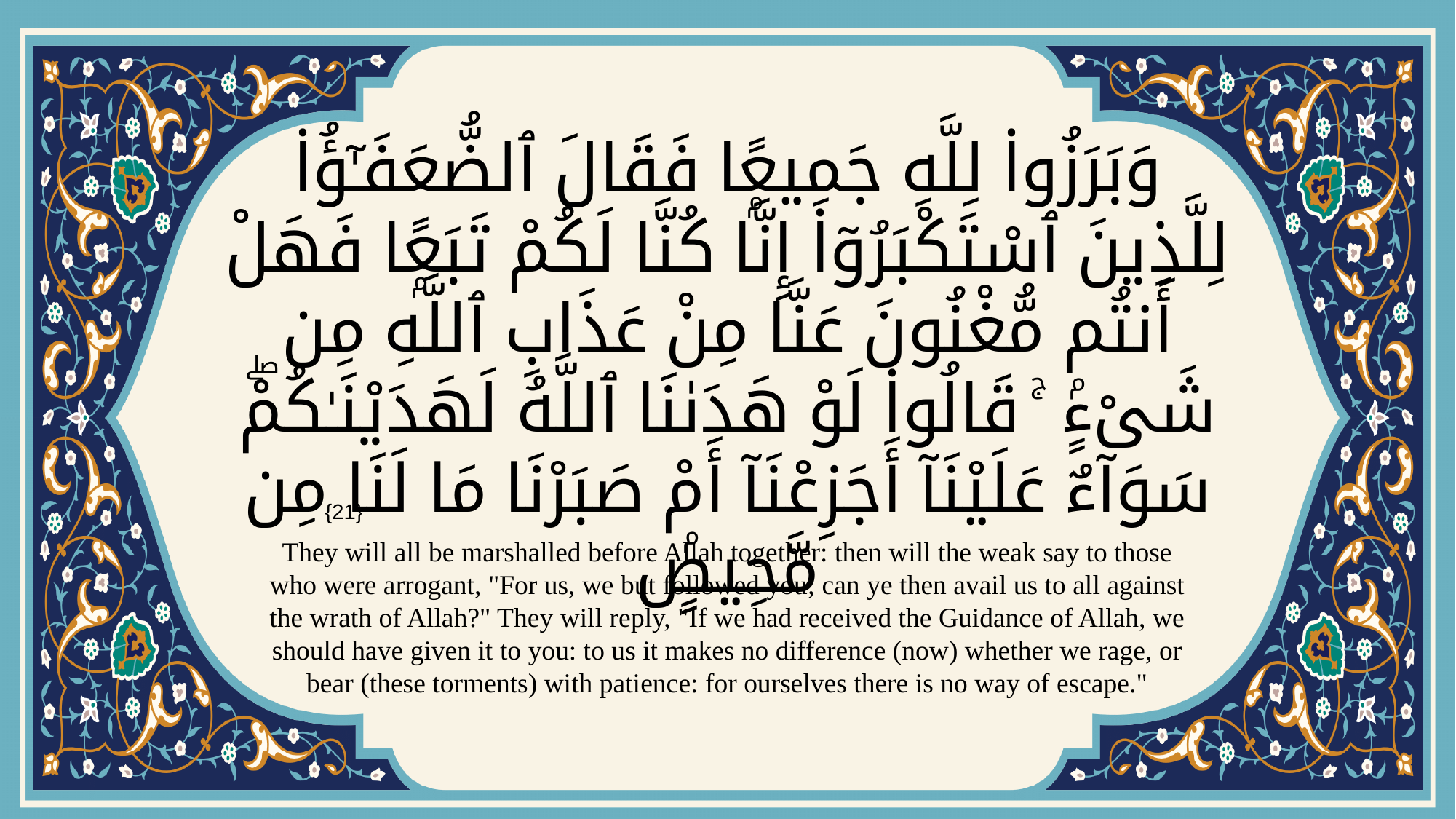

# وَبَرَزُوا۟ لِلَّهِ جَمِيعًۭا فَقَالَ ٱلضُّعَفَـٰٓؤُا۟ لِلَّذِينَ ٱسْتَكْبَرُوٓا۟ إِنَّا كُنَّا لَكُمْ تَبَعًۭا فَهَلْ أَنتُم مُّغْنُونَ عَنَّا مِنْ عَذَابِ ٱللَّهِ مِن شَىْءٍۢ ۚ قَالُوا۟ لَوْ هَدَىٰنَا ٱللَّهُ لَهَدَيْنَـٰكُمْۖ سَوَآءٌ عَلَيْنَآ أَجَزِعْنَآ أَمْ صَبَرْنَا مَا لَنَا مِن مَّحِيصٍۢ
{21}
They will all be marshalled before Allah together: then will the weak say to those who were arrogant, "For us, we but followed you; can ye then avail us to all against the wrath of Allah?" They will reply, "If we had received the Guidance of Allah, we should have given it to you: to us it makes no difference (now) whether we rage, or bear (these torments) with patience: for ourselves there is no way of escape."